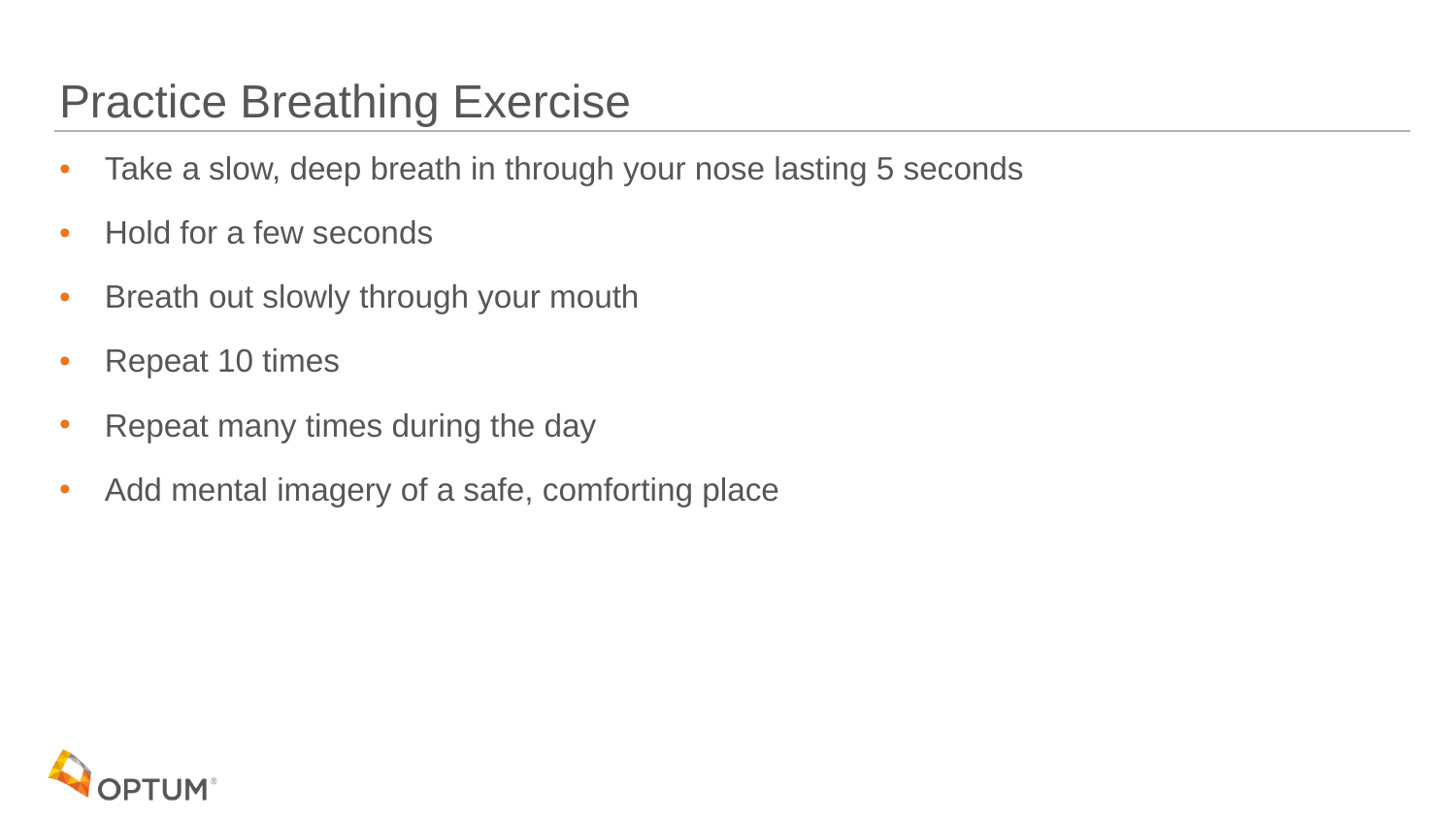

# Practice Breathing Exercise
Take a slow, deep breath in through your nose lasting 5 seconds
Hold for a few seconds
Breath out slowly through your mouth
Repeat 10 times
Repeat many times during the day
Add mental imagery of a safe, comforting place